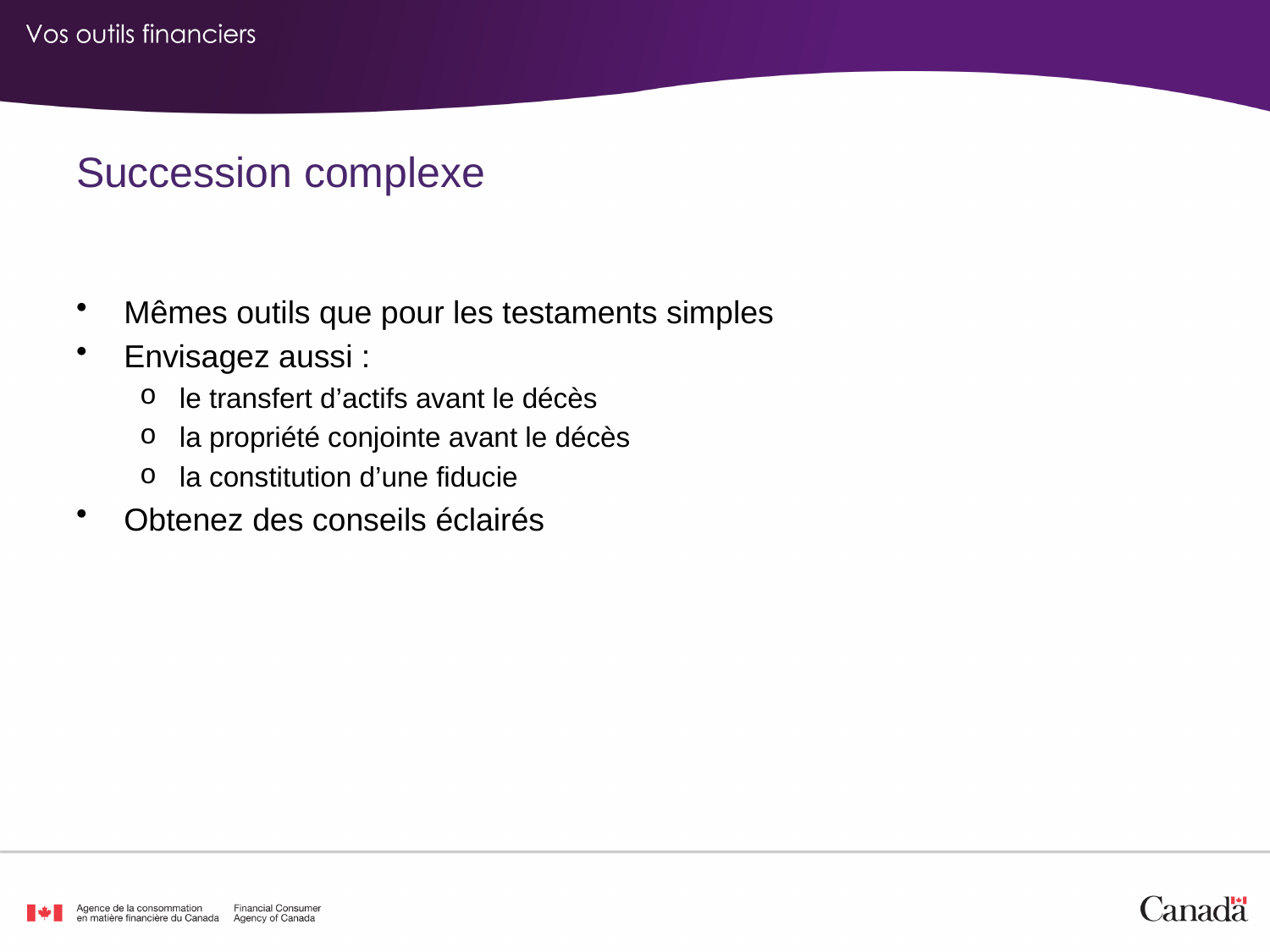

Succession complexe
Mêmes outils que pour les testaments simples
Envisagez aussi :
le transfert d’actifs avant le décès
la propriété conjointe avant le décès
la constitution d’une fiducie
Obtenez des conseils éclairés